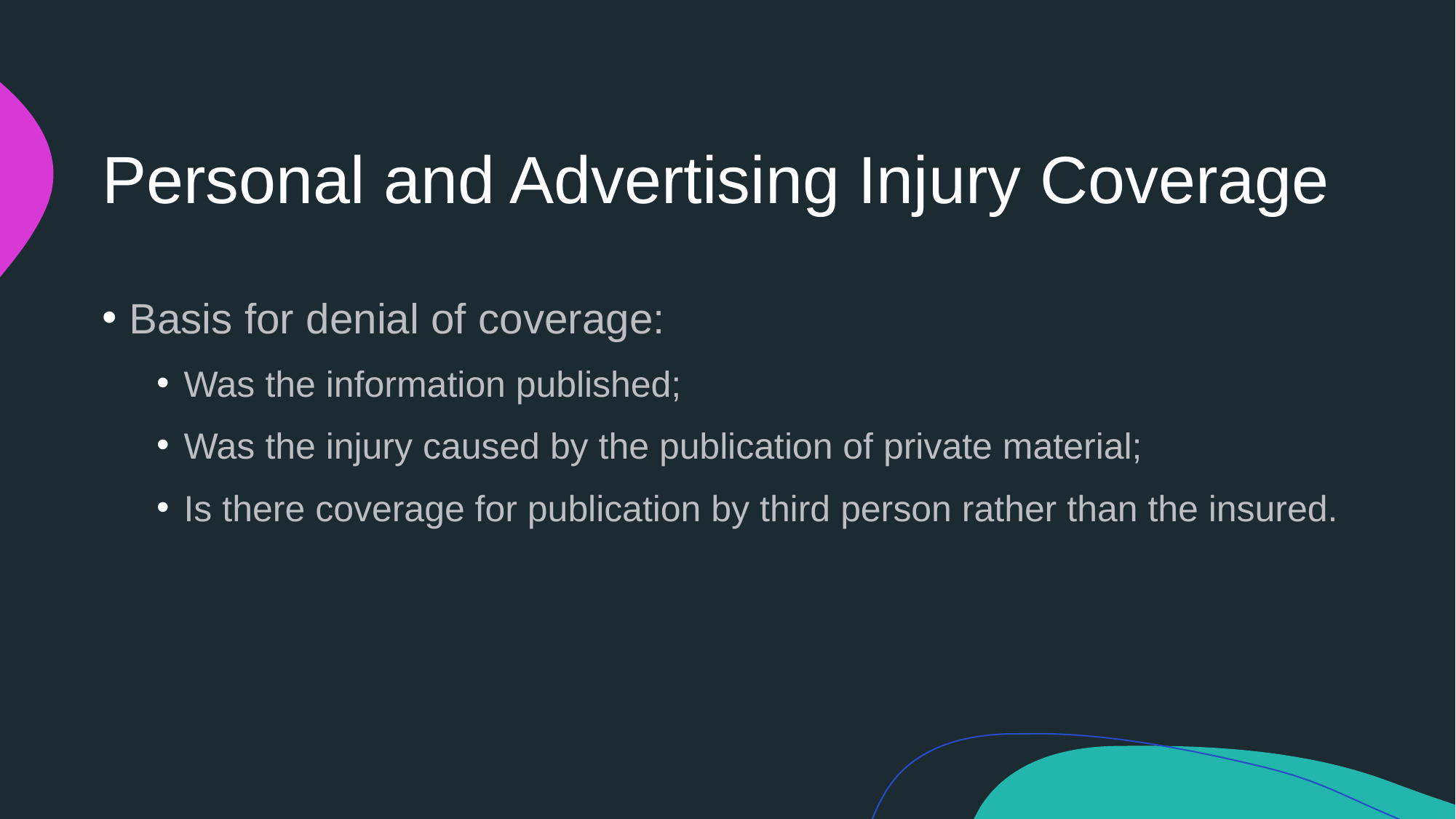

# Personal and Advertising Injury Coverage
Basis for denial of coverage:
Was the information published;
Was the injury caused by the publication of private material;
Is there coverage for publication by third person rather than the insured.